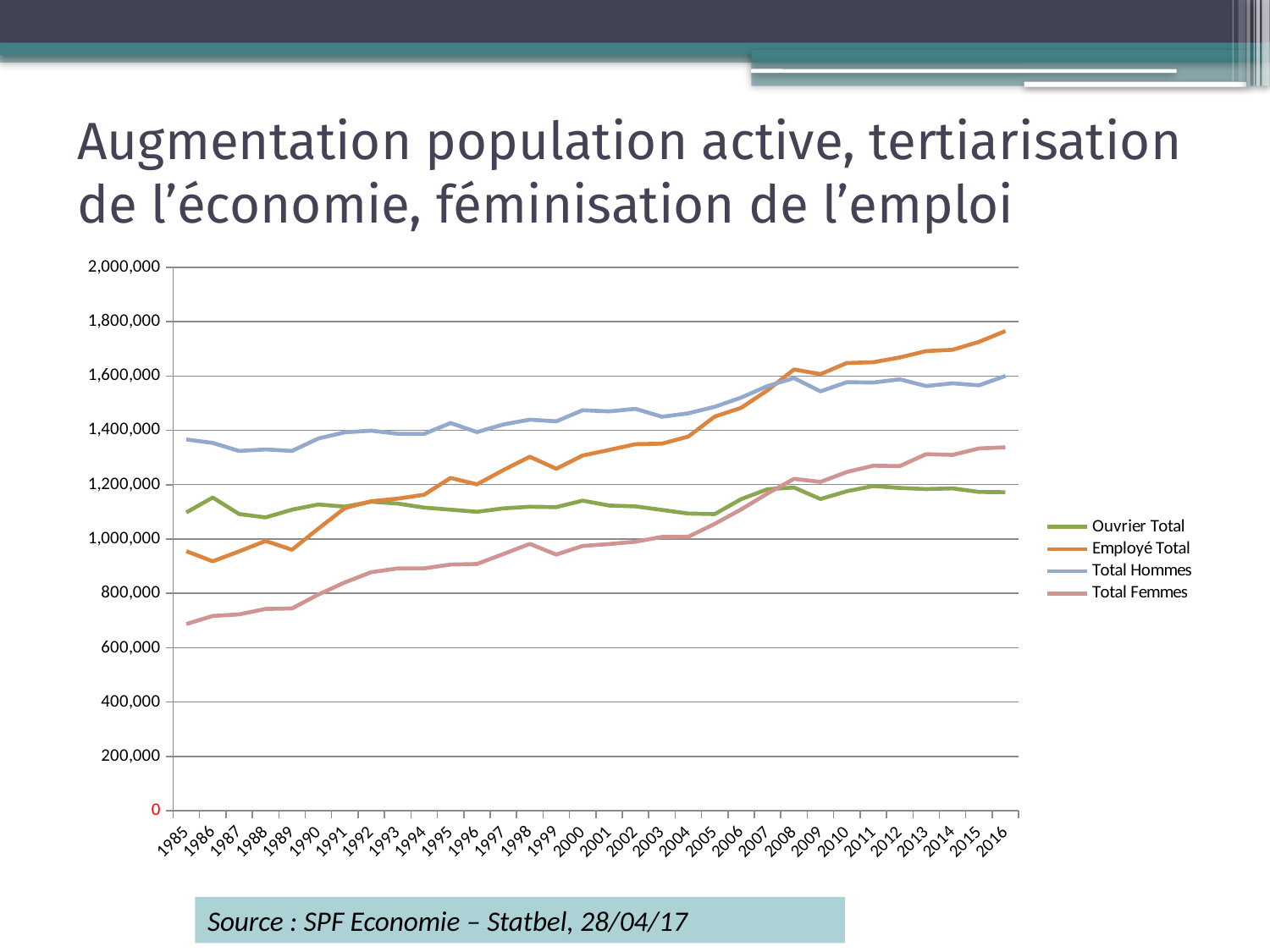

# Augmentation population active, tertiarisation de l’économie, féminisation de l’emploi

### Chart

| Category | Ouvrier Total | Employé Total | Total Hommes | Total Femmes |
|---|---|---|---|---|
| 1985 | 1097779.5 | 955447.099999997 | 1366245.5 | 686981.099999995 |
| 1986 | 1152683.5 | 917860.800000002 | 1353625.2 | 716919.099999999 |
| 1987 | 1091996.80000002 | 954678.999999998 | 1323897.30000001 | 722778.499999998 |
| 1988 | 1079505.3 | 992946.299999995 | 1329753.0 | 742698.599999993 |
| 1989 | 1107934.4 | 960813.700000003 | 1324178.70000001 | 744569.399999999 |
| 1990 | 1127169.4 | 1038552.79999999 | 1369868.59999999 | 795853.6 |
| 1991 | 1119035.49999999 | 1113847.99999999 | 1392501.89999999 | 840381.600000001 |
| 1992 | 1137384.1 | 1139000.0 | 1398611.20000001 | 877772.899999995 |
| 1993 | 1130385.69999998 | 1148657.49999999 | 1387239.99999998 | 891803.199999992 |
| 1994 | 1115721.8 | 1162915.3 | 1386696.6 | 891940.499999997 |
| 1995 | 1108022.7 | 1224698.7 | 1426803.10000001 | 905918.299999999 |
| 1996 | 1100258.9 | 1201255.69999999 | 1393500.7 | 908013.899999998 |
| 1997 | 1112779.99999998 | 1253775.80000001 | 1421585.89999999 | 944969.900000007 |
| 1998 | 1118763.9 | 1302618.79999999 | 1439208.69999999 | 982173.999999995 |
| 1999 | 1117384.35206568 | 1258563.54082697 | 1433060.80176467 | 942887.091127982 |
| 2000 | 1141253.58740113 | 1307304.44458835 | 1473807.41257533 | 974750.619414149 |
| 2001 | 1123298.26965882 | 1327714.68415708 | 1469499.57597051 | 981513.377845395 |
| 2002 | 1120086.35249998 | 1349037.5625 | 1478964.30499999 | 990159.610000002 |
| 2003 | 1106993.47725956 | 1350795.63703358 | 1449951.50557284 | 1007837.6087203 |
| 2004 | 1093755.02605281 | 1376870.68637529 | 1462337.20118204 | 1008288.51124605 |
| 2005 | 1091870.2035689 | 1450641.25902966 | 1486514.24370383 | 1055997.21889473 |
| 2006 | 1146769.03011247 | 1482581.32495284 | 1520366.52593275 | 1108983.82913256 |
| 2007 | 1183360.1482074 | 1547291.49519764 | 1562860.89668364 | 1167790.7467214 |
| 2008 | 1189652.7487815 | 1623773.56448705 | 1592017.13094397 | 1221409.18232458 |
| 2009 | 1147094.79993386 | 1606434.96489867 | 1543358.05582436 | 1210171.70900817 |
| 2010 | 1175873.03784434 | 1647600.66491227 | 1576866.57986523 | 1246607.12289138 |
| 2011 | 1195030.11753862 | 1650426.98176419 | 1575710.73179886 | 1269746.36750395 |
| 2012 | 1187883.72786976 | 1667972.93259003 | 1587566.23494834 | 1268290.42551145 |
| 2013 | 1183783.23878401 | 1691255.04968312 | 1562774.61970165 | 1312263.66876548 |
| 2014 | 1186448.88637951 | 1696177.17796452 | 1572958.15982723 | 1309667.9045168 |
| 2015 | 1173238.27184464 | 1725347.10569087 | 1565379.34011821 | 1333206.0374173 |
| 2016 | 1172415.91037953 | 1765075.85610208 | 1599951.54879728 | 1337540.21768434 |
Source : SPF Economie – Statbel, 28/04/17